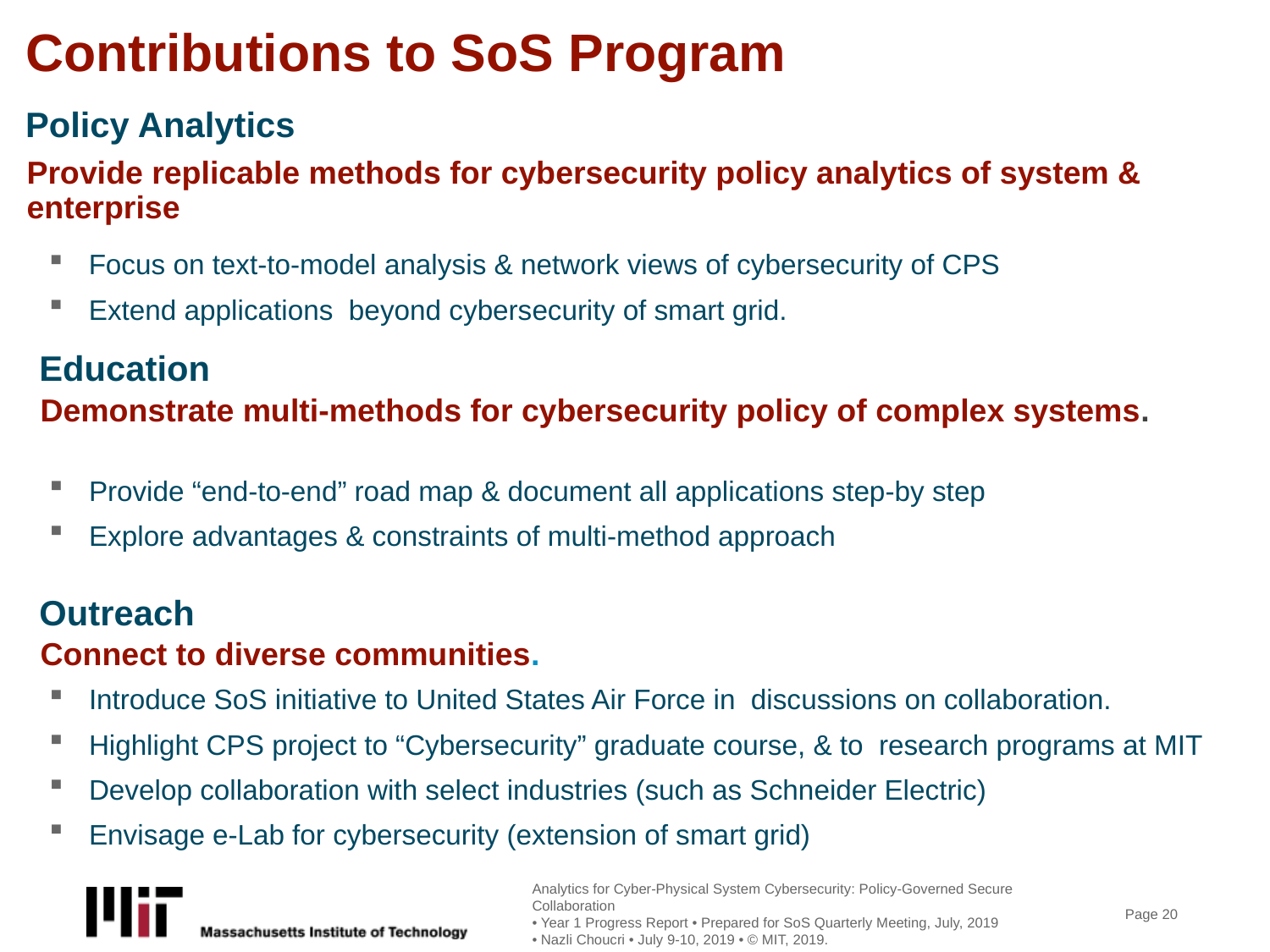

# Contributions to SoS Program
Policy Analytics

Provide replicable methods for cybersecurity policy analytics of system & enterprise

Focus on text-to-model analysis & network views of cybersecurity of CPS
Extend applications  beyond cybersecurity of smart grid.

Education
Demonstrate multi-methods for cybersecurity policy of complex systems.

Provide “end-to-end” road map & document all applications step-by step
Explore advantages & constraints of multi-method approach
Outreach
Connect to diverse communities.
Introduce SoS initiative to United States Air Force in  discussions on collaboration.
Highlight CPS project to “Cybersecurity” graduate course, & to  research programs at MIT
Develop collaboration with select industries (such as Schneider Electric)
Envisage e-Lab for cybersecurity (extension of smart grid)

Analytics for Cyber-Physical System Cybersecurity: Policy-Governed Secure Collaboration
• Year 1 Progress Report • Prepared for SoS Quarterly Meeting, July, 2019
• Nazli Choucri • July 9-10, 2019 • © MIT, 2019.
Page 20